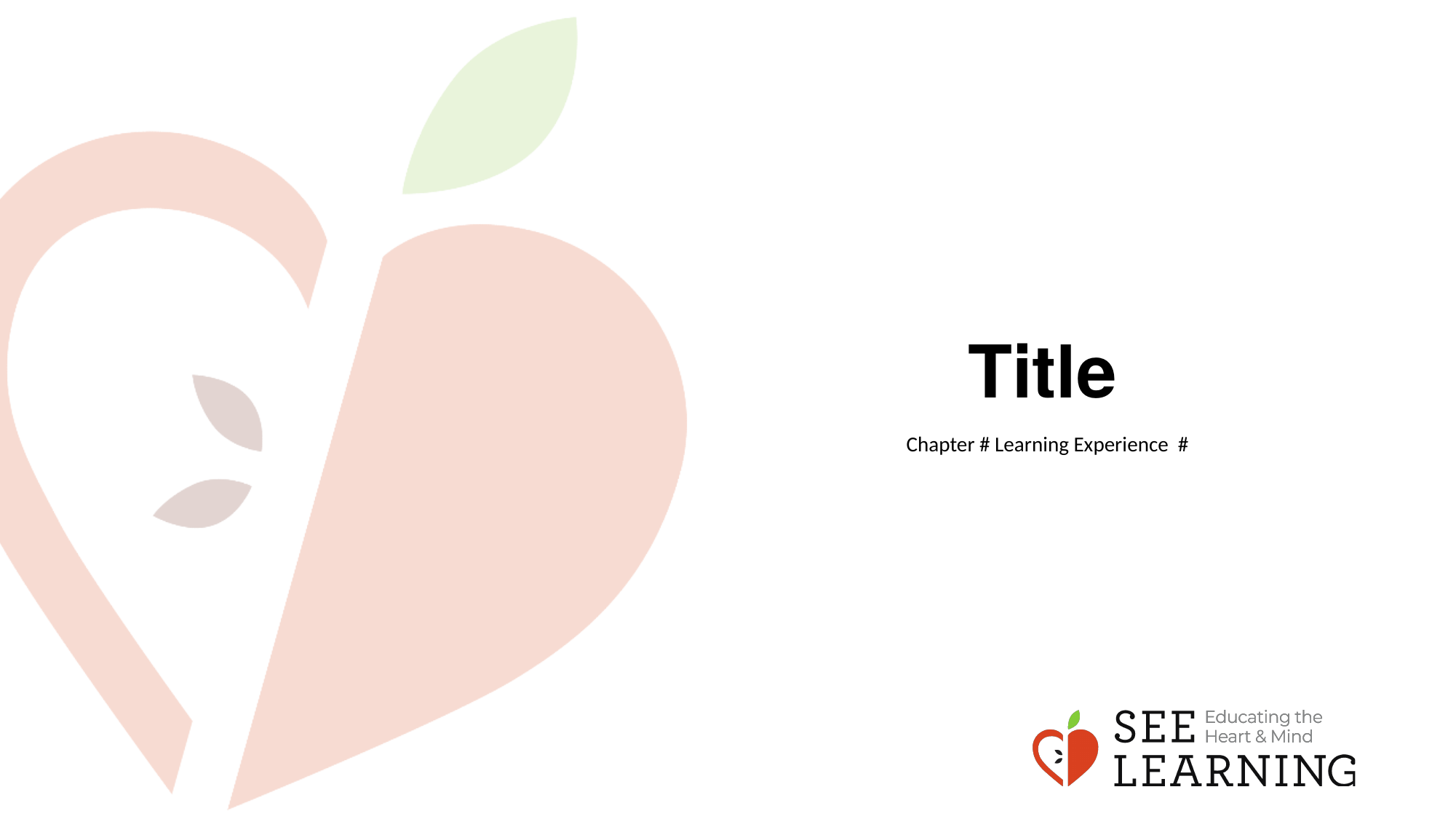

# Title
Chapter # Learning Experience  #